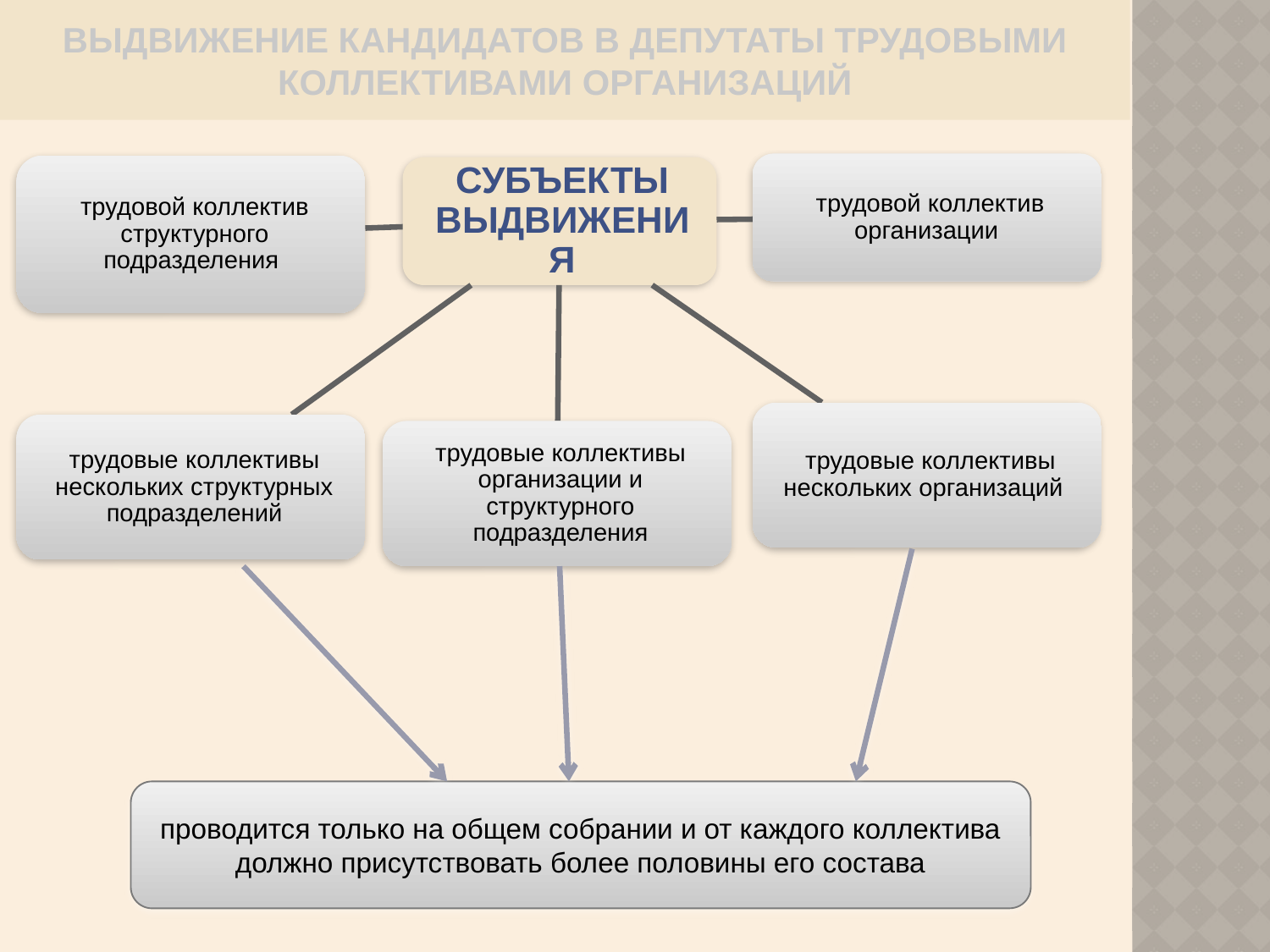

# ВЫДВИЖЕНИЕ КАНДИДАТОВ В ДЕПУТАТЫ ТРУДОВЫМИ КОЛЛЕКТИВАМИ ОРГАНИЗАЦИЙ
СУБЪЕКТЫ ВЫДВИЖЕНИЯ
трудовой коллектив организации
трудовой коллектив структурного подразделения
трудовые коллективы нескольких структурных подразделений
трудовые коллективы организации и структурного подразделения
трудовые коллективы нескольких организаций
проводится только на общем собрании и от каждого коллектива должно присутствовать более половины его состава